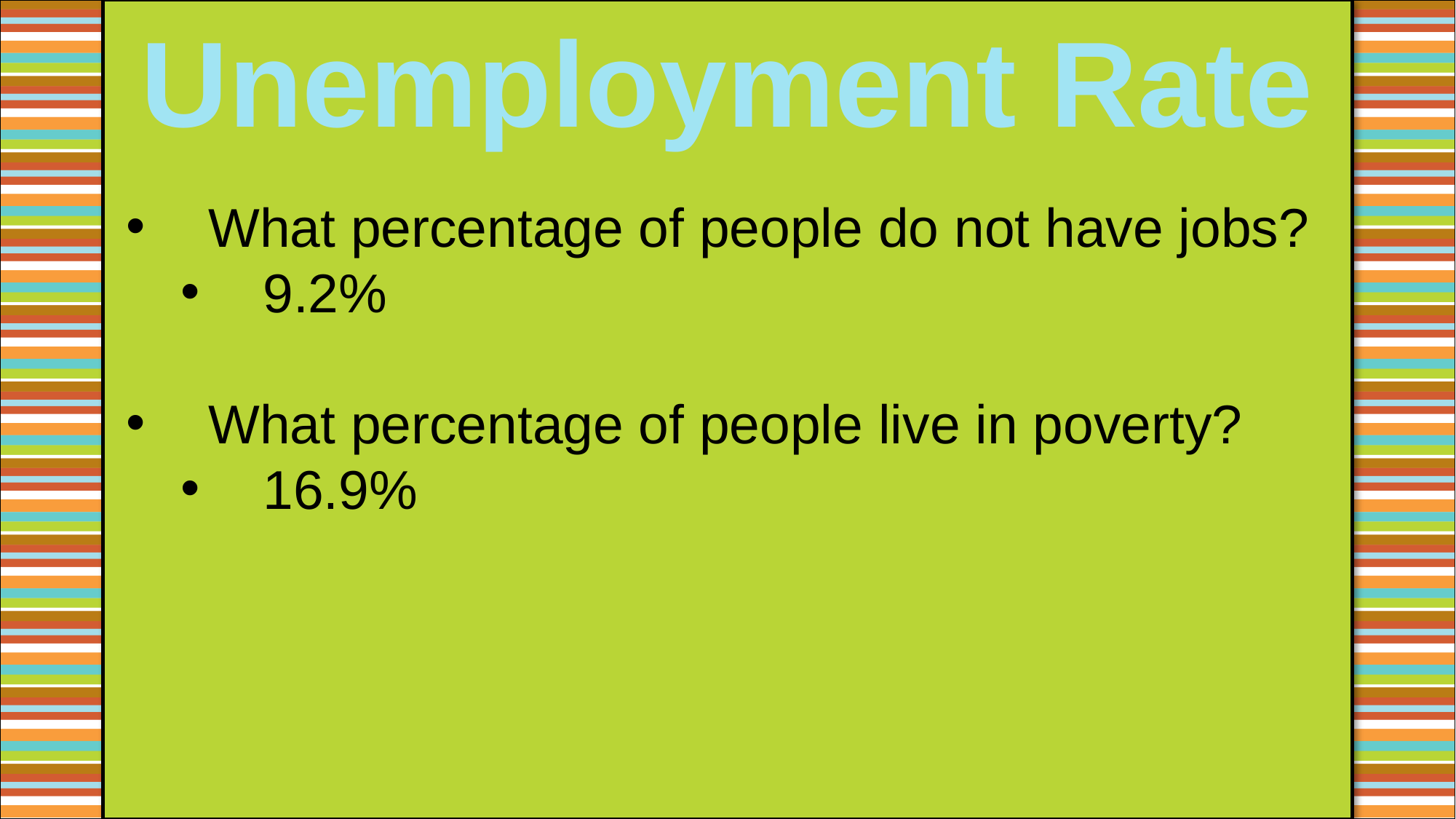

Unemployment Rate

What percentage of people do not have jobs?
9.2%

What percentage of people live in poverty?
16.9%